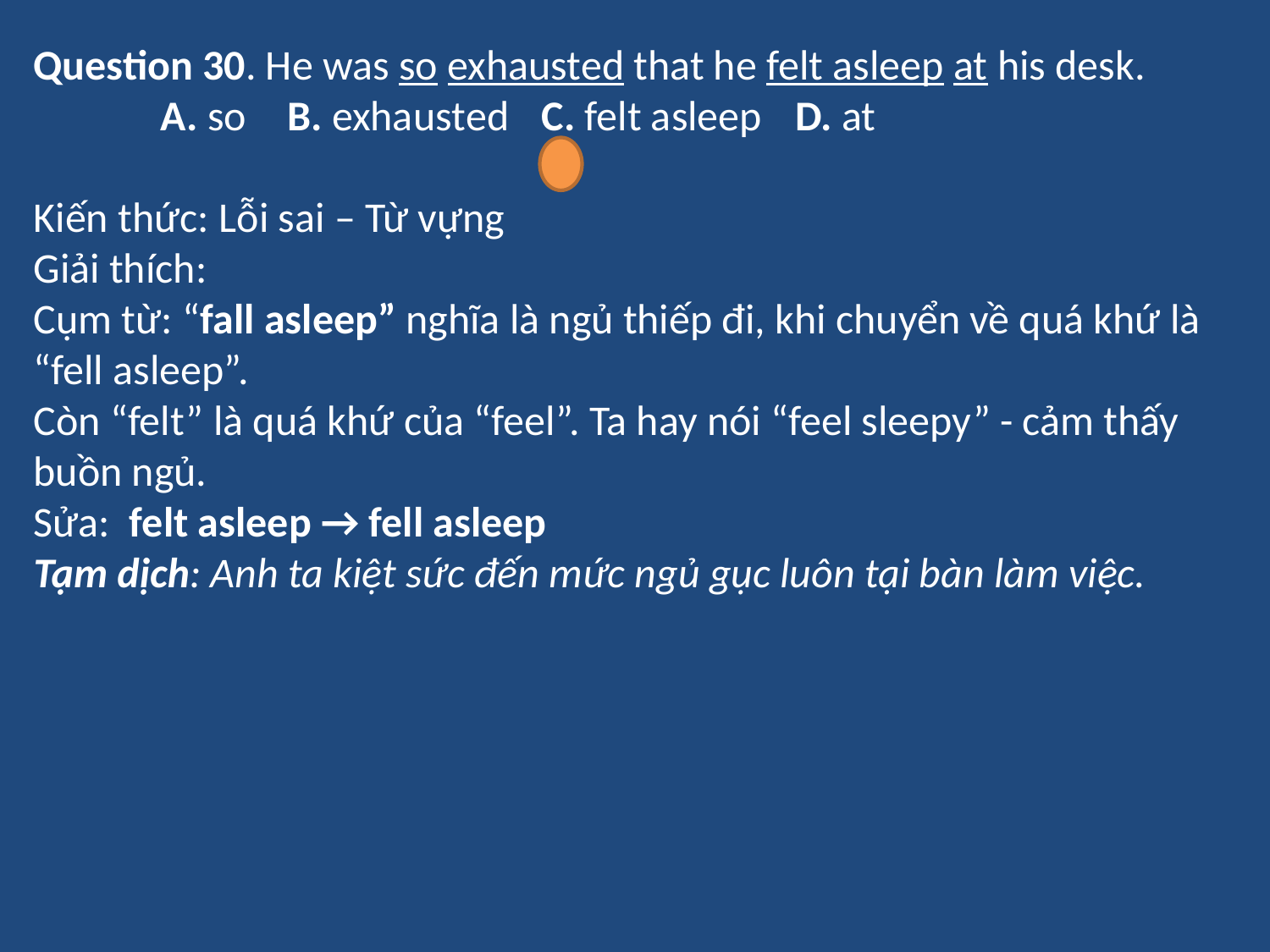

Question 30. He was so exhausted that he felt asleep at his desk.
	A. so	B. exhausted	C. felt asleep	D. at

Kiến thức: Lỗi sai – Từ vựng
Giải thích:
Cụm từ: “fall asleep” nghĩa là ngủ thiếp đi, khi chuyển về quá khứ là “fell asleep”.
Còn “felt” là quá khứ của “feel”. Ta hay nói “feel sleepy” - cảm thấy buồn ngủ.
Sửa:  felt asleep → fell asleep
Tạm dịch: Anh ta kiệt sức đến mức ngủ gục luôn tại bàn làm việc.